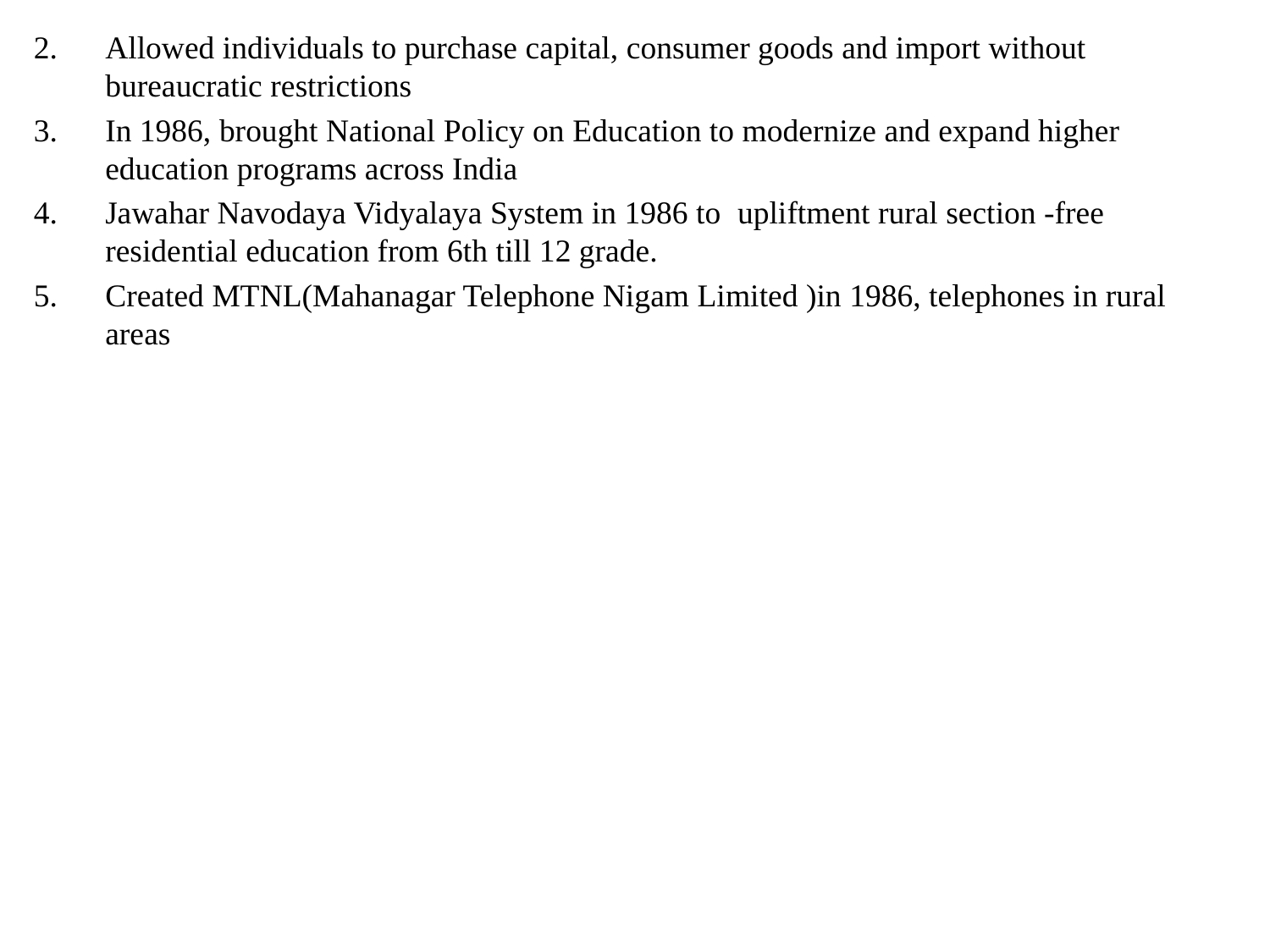

Allowed individuals to purchase capital, consumer goods and import without bureaucratic restrictions
In 1986, brought National Policy on Education to modernize and expand higher education programs across India
Jawahar Navodaya Vidyalaya System in 1986 to  upliftment rural section -free residential education from 6th till 12 grade.
Created MTNL(Mahanagar Telephone Nigam Limited )in 1986, telephones in rural areas